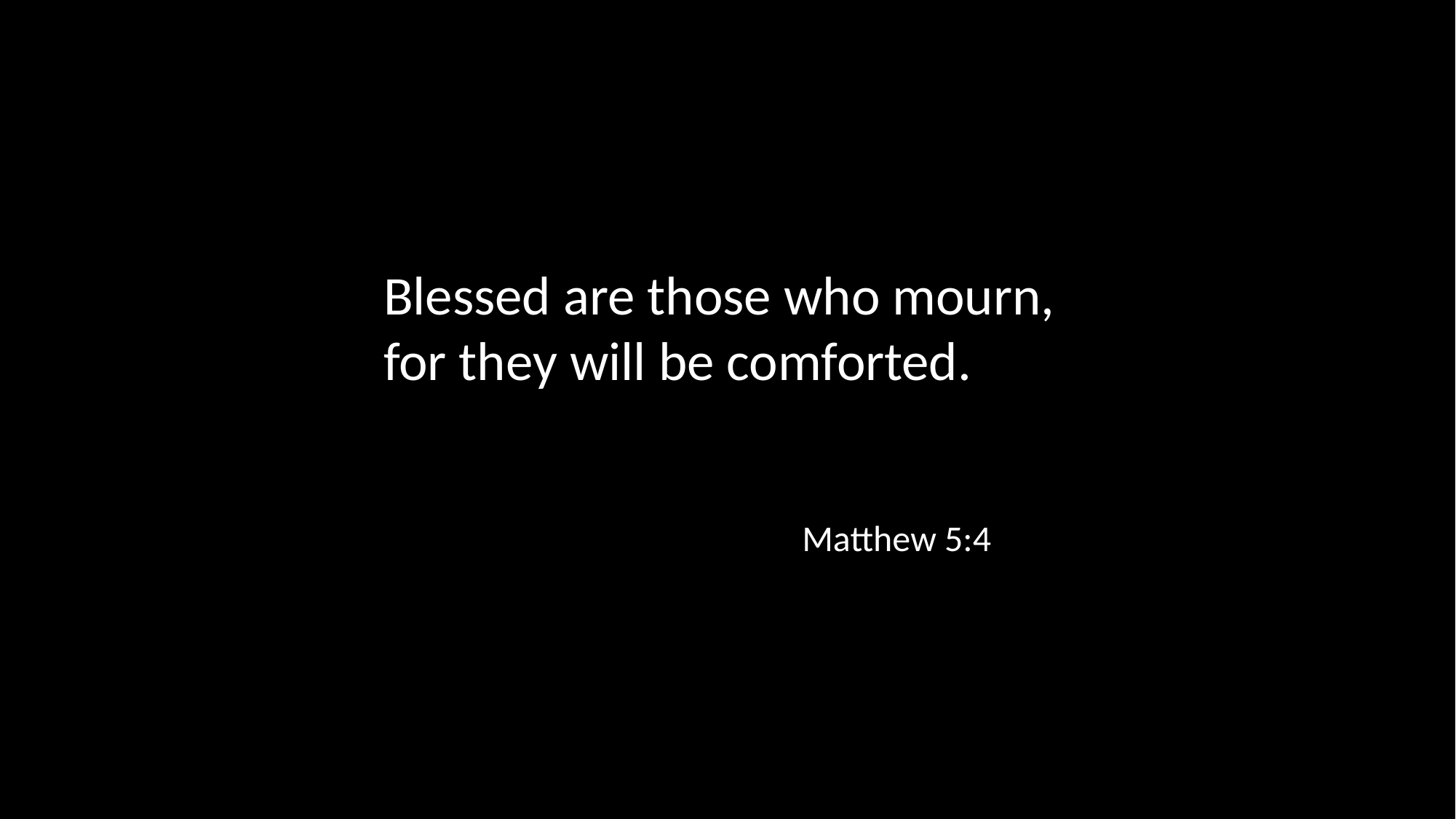

Blessed are those who mourn,
for they will be comforted.
Matthew 5:4